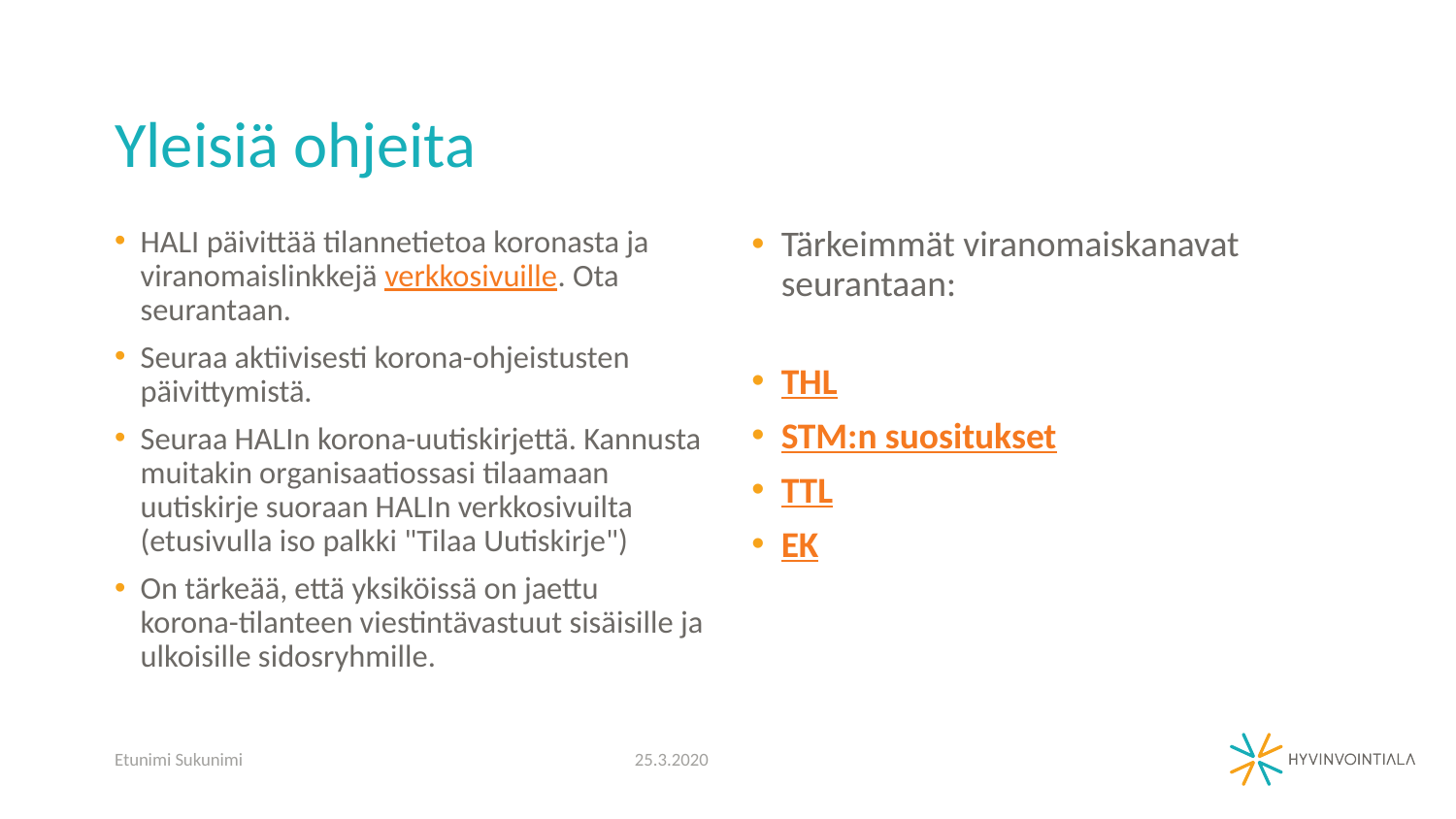

# Yleisiä ohjeita
HALI päivittää tilannetietoa koronasta ja viranomaislinkkejä verkkosivuille. Ota seurantaan.
Seuraa aktiivisesti korona-ohjeistusten päivittymistä.
Seuraa HALIn korona-uutiskirjettä. Kannusta muitakin organisaatiossasi tilaamaan uutiskirje suoraan HALIn verkkosivuilta (etusivulla iso palkki "Tilaa Uutiskirje")
On tärkeää, että yksiköissä on jaettu korona-tilanteen viestintävastuut sisäisille ja ulkoisille sidosryhmille.

Tärkeimmät viranomaiskanavat seurantaan:
THL
STM:n suositukset
TTL
EK

Etunimi Sukunimi
25.3.2020